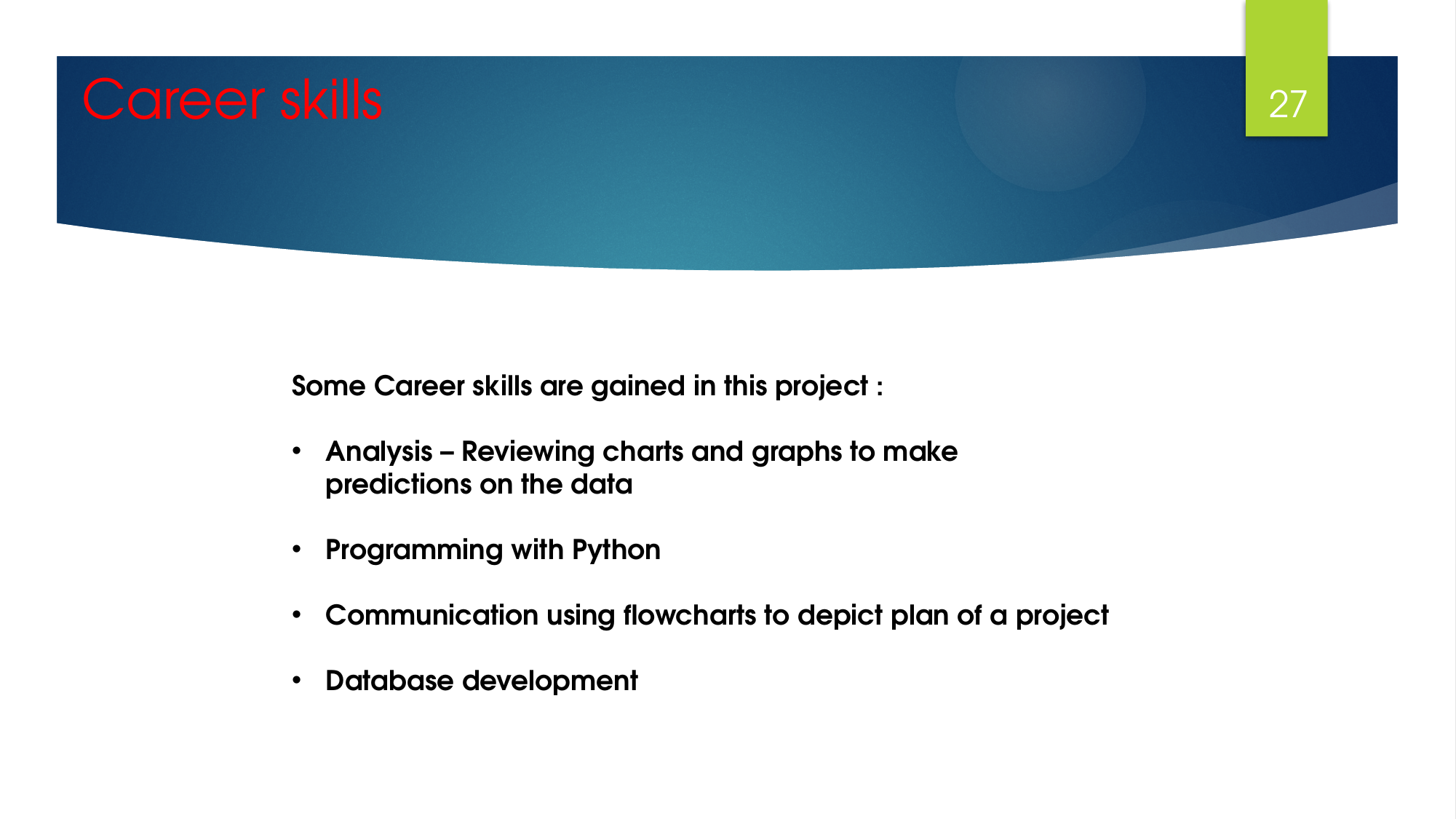

# Career skills
27
Some Career skills are gained in this project :

Analysis – Reviewing charts and graphs to make predictions on the data

Programming with Python

Communication using flowcharts to depict plan of a project

Database development
27